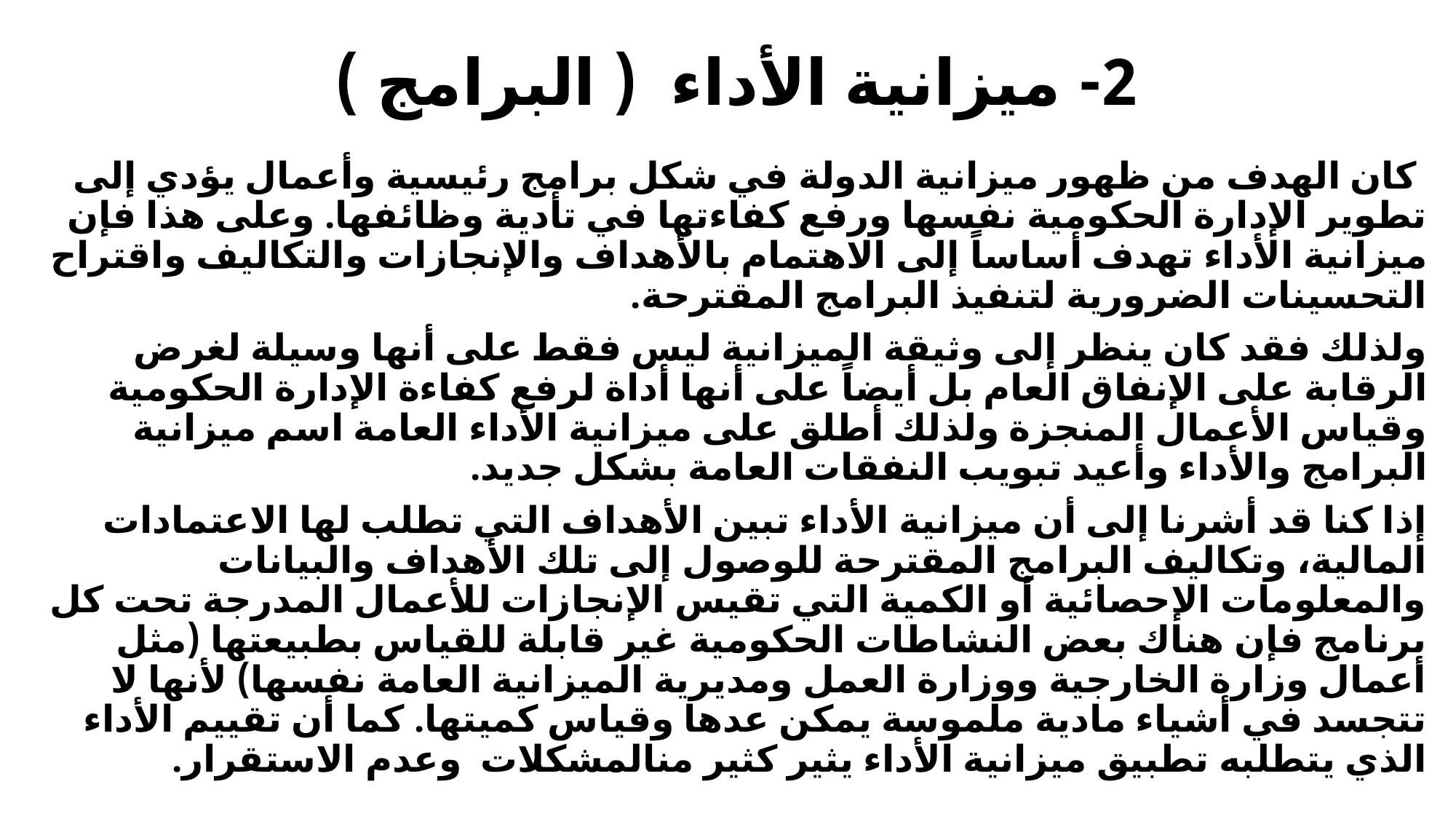

# 2- ميزانية الأداء  ( البرامج )
 كان الهدف من ظهور ميزانية الدولة في شكل برامج رئيسية وأعمال يؤدي إلى تطوير الإدارة الحكومية نفسها ورفع كفاءتها في تأدية وظائفها. وعلى هذا فإن ميزانية الأداء تهدف أساساً إلى الاهتمام بالأهداف والإنجازات والتكاليف واقتراح التحسينات الضرورية لتنفيذ البرامج المقترحة.
ولذلك فقد كان ينظر إلى وثيقة الميزانية ليس فقط على أنها وسيلة لغرض الرقابة على الإنفاق العام بل أيضاً على أنها أداة لرفع كفاءة الإدارة الحكومية وقياس الأعمال المنجزة ولذلك أطلق على ميزانية الأداء العامة اسم ميزانية البرامج والأداء وأعيد تبويب النفقات العامة بشكل جديد.
إذا كنا قد أشرنا إلى أن ميزانية الأداء تبين الأهداف التي تطلب لها الاعتمادات المالية، وتكاليف البرامج المقترحة للوصول إلى تلك الأهداف والبيانات والمعلومات الإحصائية أو الكمية التي تقيس الإنجازات للأعمال المدرجة تحت كل برنامج فإن هناك بعض النشاطات الحكومية غير قابلة للقياس بطبيعتها (مثل أعمال وزارة الخارجية ووزارة العمل ومديرية الميزانية العامة نفسها) لأنها لا تتجسد في أشياء مادية ملموسة يمكن عدها وقياس كميتها. كما أن تقييم الأداء الذي يتطلبه تطبيق ميزانية الأداء يثير كثير منالمشكلات  وعدم الاستقرار.